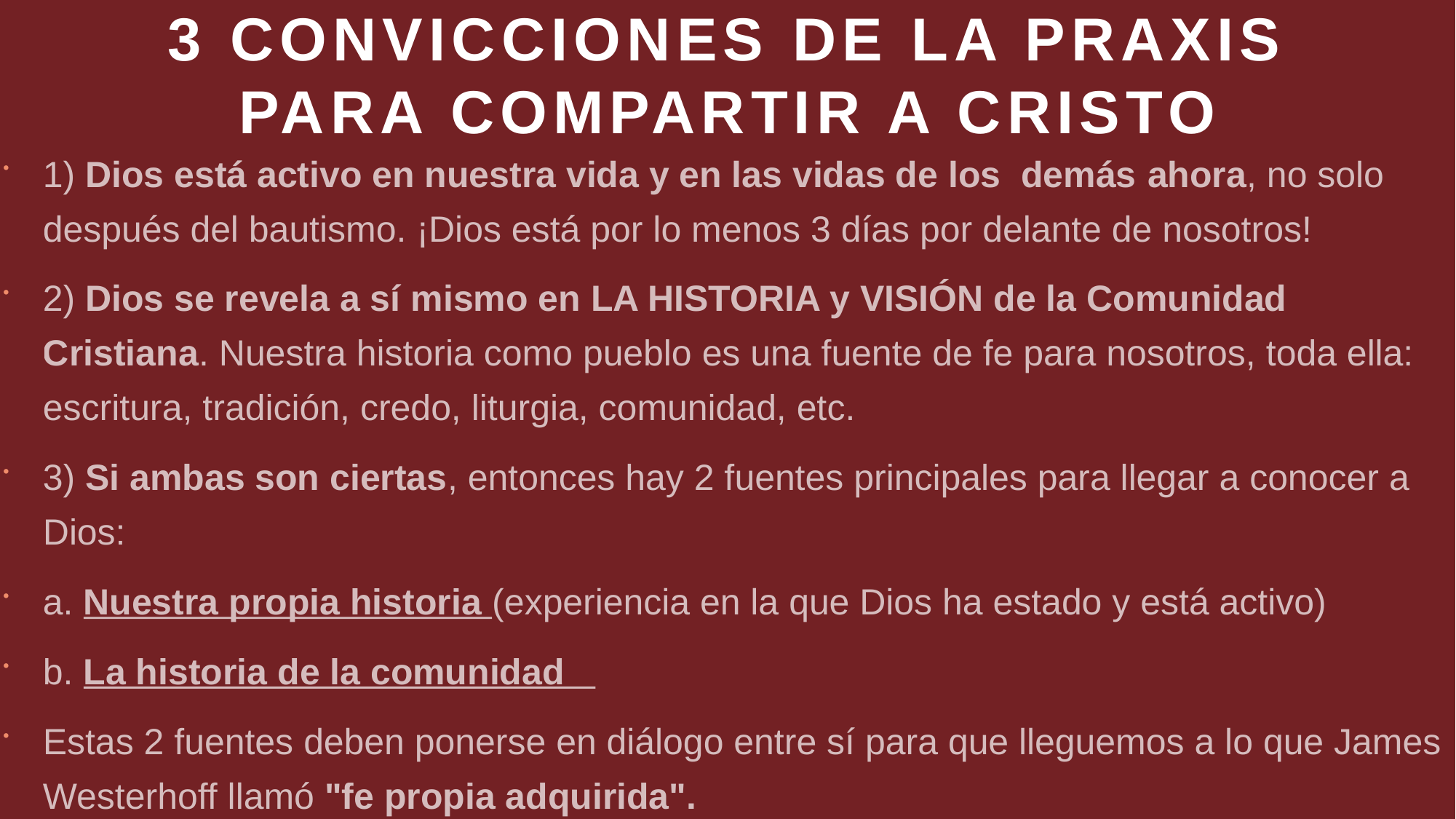

# 3 Convicciones de la Praxis Para compartir a Cristo
1) Dios está activo en nuestra vida y en las vidas de los  demás ahora, no solo después del bautismo. ¡Dios está por lo menos 3 días por delante de nosotros!
2) Dios se revela a sí mismo en LA HISTORIA y VISIÓN de la Comunidad Cristiana. Nuestra historia como pueblo es una fuente de fe para nosotros, toda ella: escritura, tradición, credo, liturgia, comunidad, etc.
3) Si ambas son ciertas, entonces hay 2 fuentes principales para llegar a conocer a Dios:
a. Nuestra propia historia (experiencia en la que Dios ha estado y está activo)
b. La historia de la comunidad
Estas 2 fuentes deben ponerse en diálogo entre sí para que lleguemos a lo que James Westerhoff llamó "fe propia adquirida".